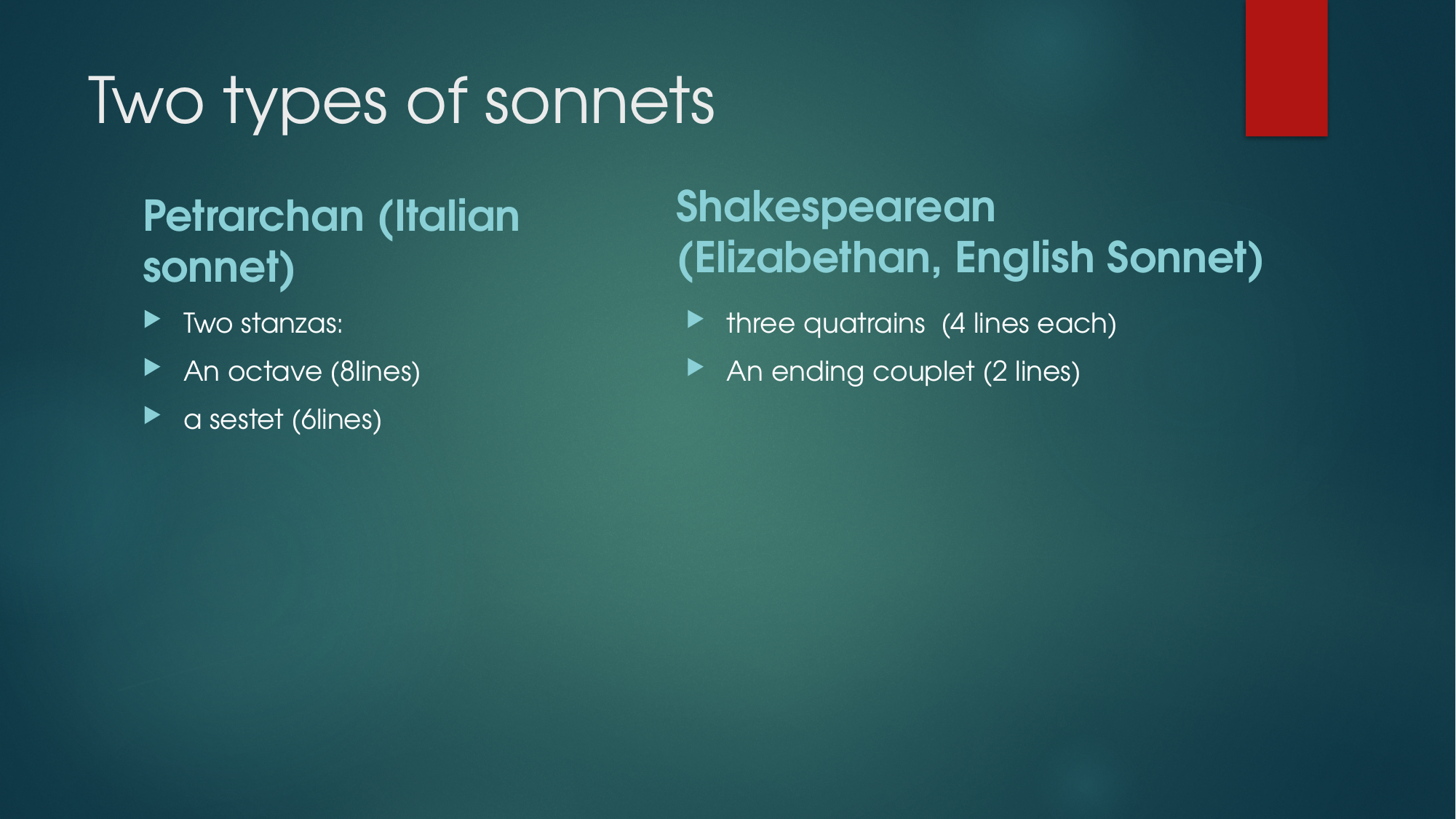

# Two types of sonnets
Petrarchan (Italian sonnet)
Shakespearean (Elizabethan, English Sonnet)
Two stanzas:
An octave (8lines)
a sestet (6lines)
three quatrains  (4 lines each)
An ending couplet (2 lines)